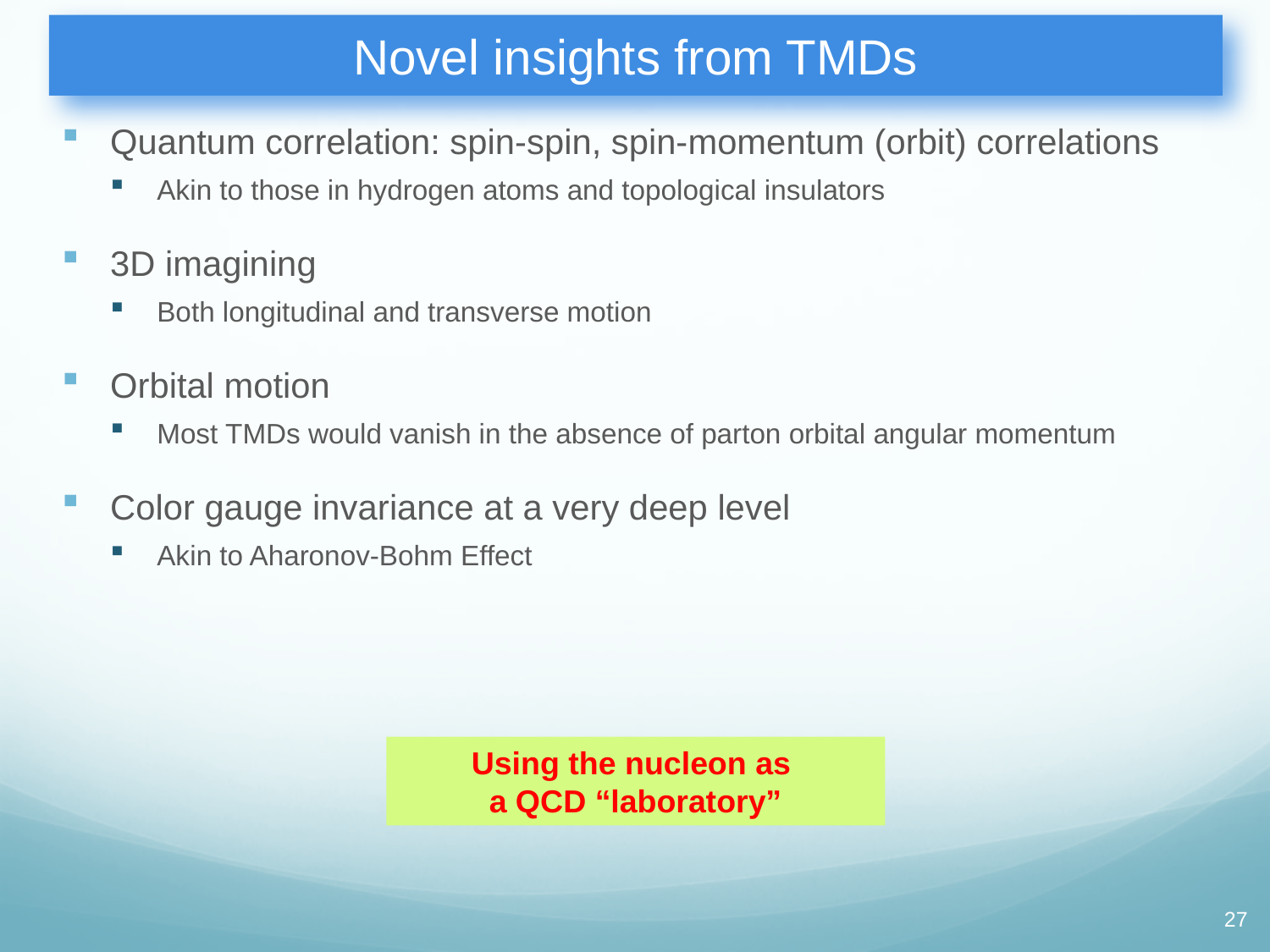

# Novel insights from TMDs
Quantum correlation: spin-spin, spin-momentum (orbit) correlations
Akin to those in hydrogen atoms and topological insulators
3D imagining
Both longitudinal and transverse motion
Orbital motion
Most TMDs would vanish in the absence of parton orbital angular momentum
Color gauge invariance at a very deep level
Akin to Aharonov-Bohm Effect

Using the nucleon as
a QCD “laboratory”
27